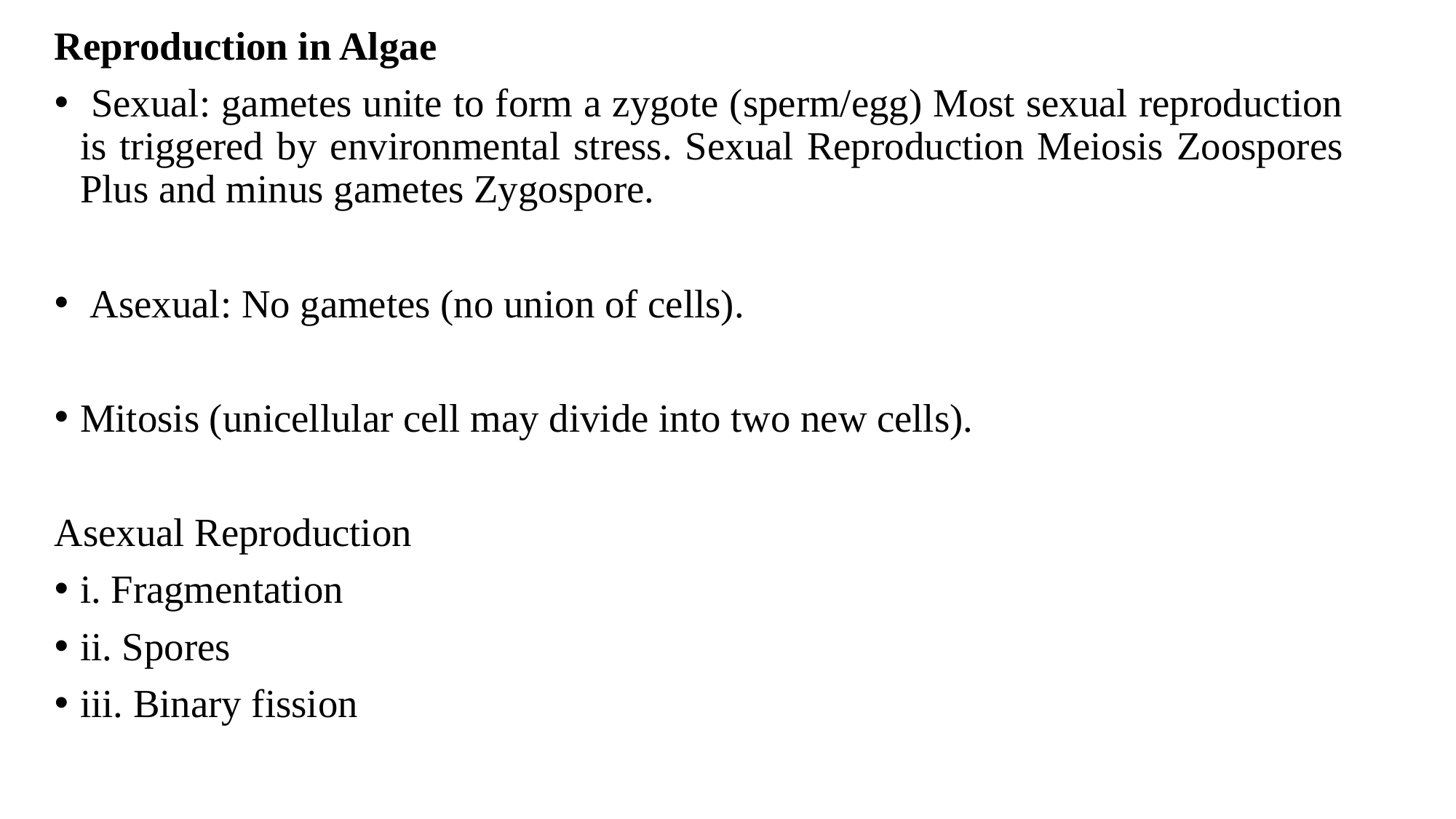

Reproduction in Algae
 Sexual: gametes unite to form a zygote (sperm/egg) Most sexual reproduction is triggered by environmental stress. Sexual Reproduction Meiosis Zoospores Plus and minus gametes Zygospore.

 Asexual: No gametes (no union of cells).

Mitosis (unicellular cell may divide into two new cells).

Asexual Reproduction
i. Fragmentation
ii. Spores
iii. Binary fission